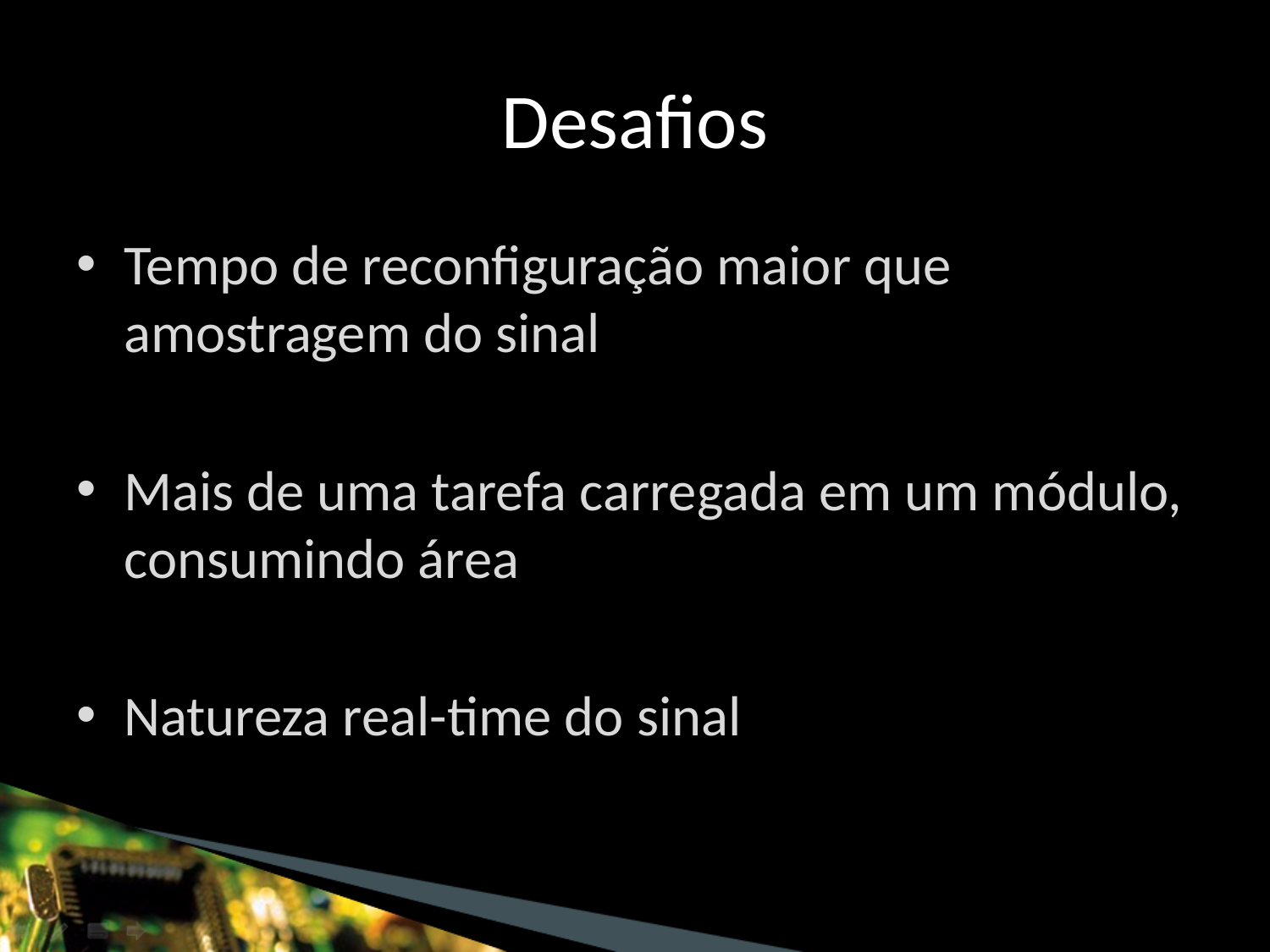

# Desafios
Tempo de reconfiguração maior que amostragem do sinal

Mais de uma tarefa carregada em um módulo, consumindo área

Natureza real-time do sinal